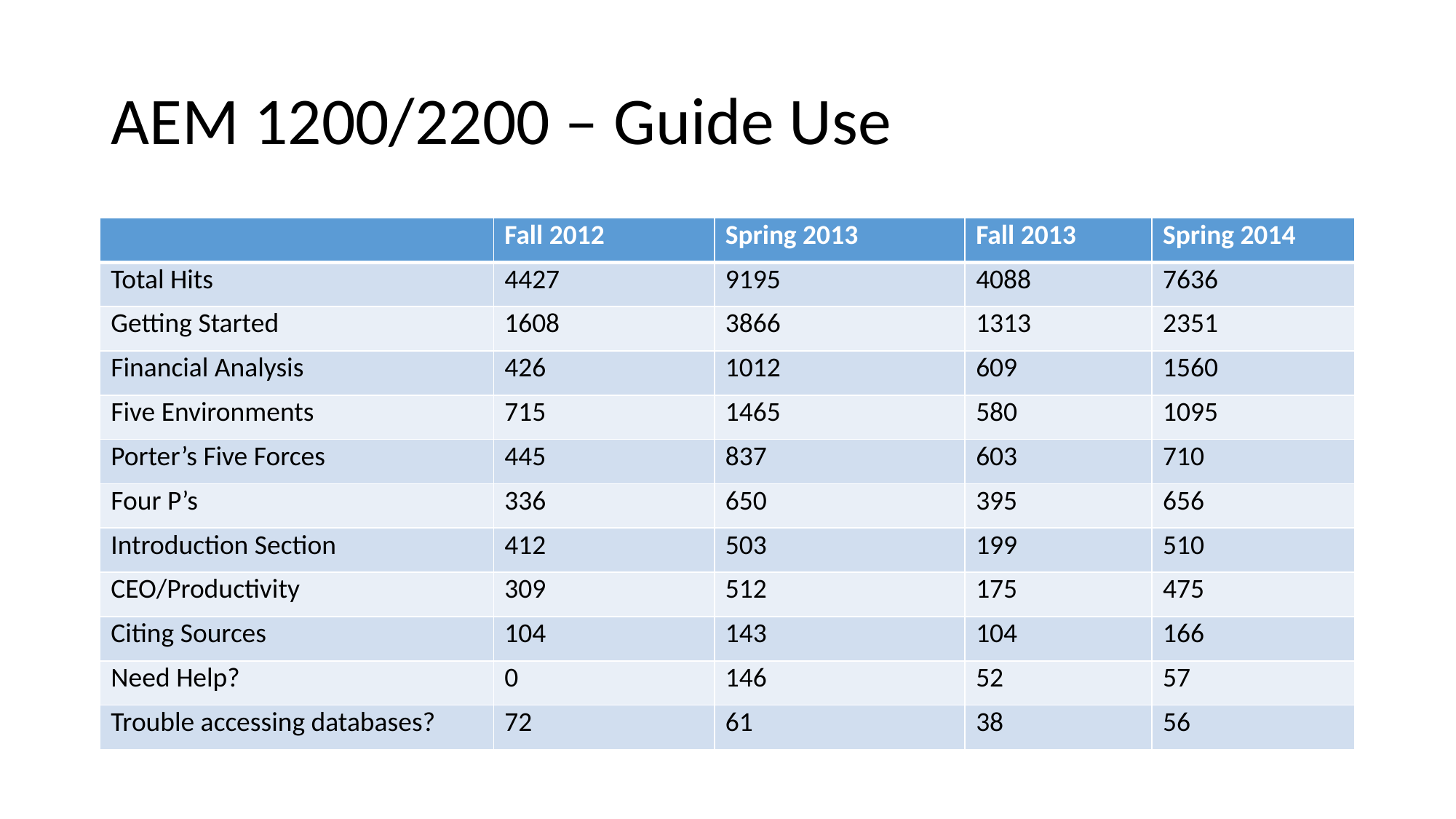

# AEM 1200/2200 – Guide Use
|  | Fall 2012 | Spring 2013 | Fall 2013 | Spring 2014 |
| --- | --- | --- | --- | --- |
| Total Hits | 4427 | 9195 | 4088 | 7636 |
| Getting Started | 1608 | 3866 | 1313 | 2351 |
| Financial Analysis | 426 | 1012 | 609 | 1560 |
| Five Environments | 715 | 1465 | 580 | 1095 |
| Porter’s Five Forces | 445 | 837 | 603 | 710 |
| Four P’s | 336 | 650 | 395 | 656 |
| Introduction Section | 412 | 503 | 199 | 510 |
| CEO/Productivity | 309 | 512 | 175 | 475 |
| Citing Sources | 104 | 143 | 104 | 166 |
| Need Help? | 0 | 146 | 52 | 57 |
| Trouble accessing databases? | 72 | 61 | 38 | 56 |